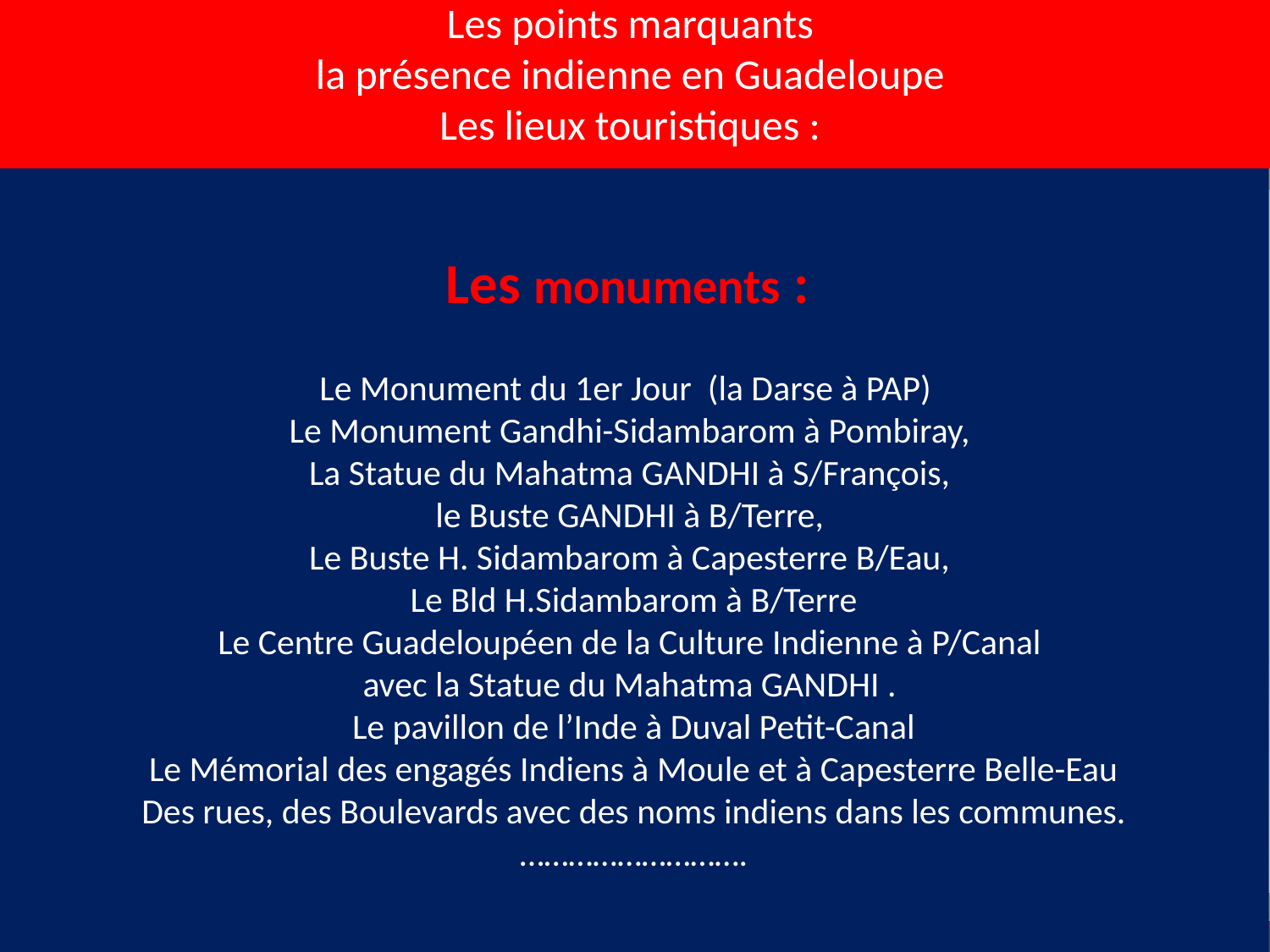

Les points marquants
la présence indienne en Guadeloupe
Les lieux touristiques :
Les monuments :

Le Monument du 1er Jour  (la Darse à PAP)
Le Monument Gandhi-Sidambarom à Pombiray,
La Statue du Mahatma GANDHI à S/François,
le Buste GANDHI à B/Terre,
Le Buste H. Sidambarom à Capesterre B/Eau,
Le Bld H.Sidambarom à B/Terre
Le Centre Guadeloupéen de la Culture Indienne à P/Canal
avec la Statue du Mahatma GANDHI .
Le pavillon de l’Inde à Duval Petit-Canal
Le Mémorial des engagés Indiens à Moule et à Capesterre Belle-Eau
Des rues, des Boulevards avec des noms indiens dans les communes.
……………………….